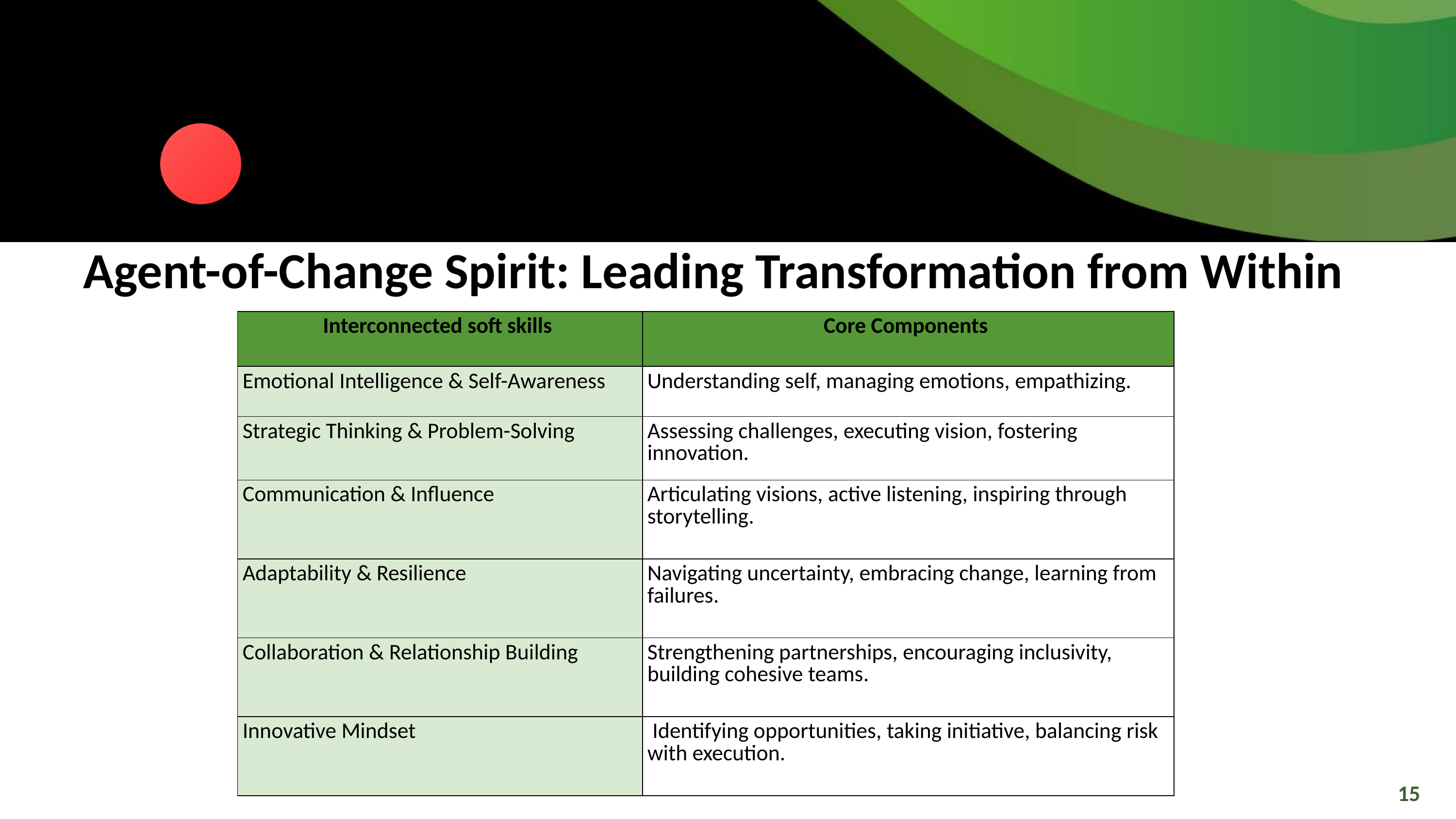

Agent-of-Change Spirit: Leading Transformation from Within
| Interconnected soft skills | Core Components |
| --- | --- |
| Emotional Intelligence & Self-Awareness | Understanding self, managing emotions, empathizing. |
| Strategic Thinking & Problem-Solving | Assessing challenges, executing vision, fostering innovation. |
| Communication & Influence | Articulating visions, active listening, inspiring through storytelling. |
| Adaptability & Resilience | Navigating uncertainty, embracing change, learning from failures. |
| Collaboration & Relationship Building | Strengthening partnerships, encouraging inclusivity, building cohesive teams. |
| Innovative Mindset | Identifying opportunities, taking initiative, balancing risk with execution. |
15